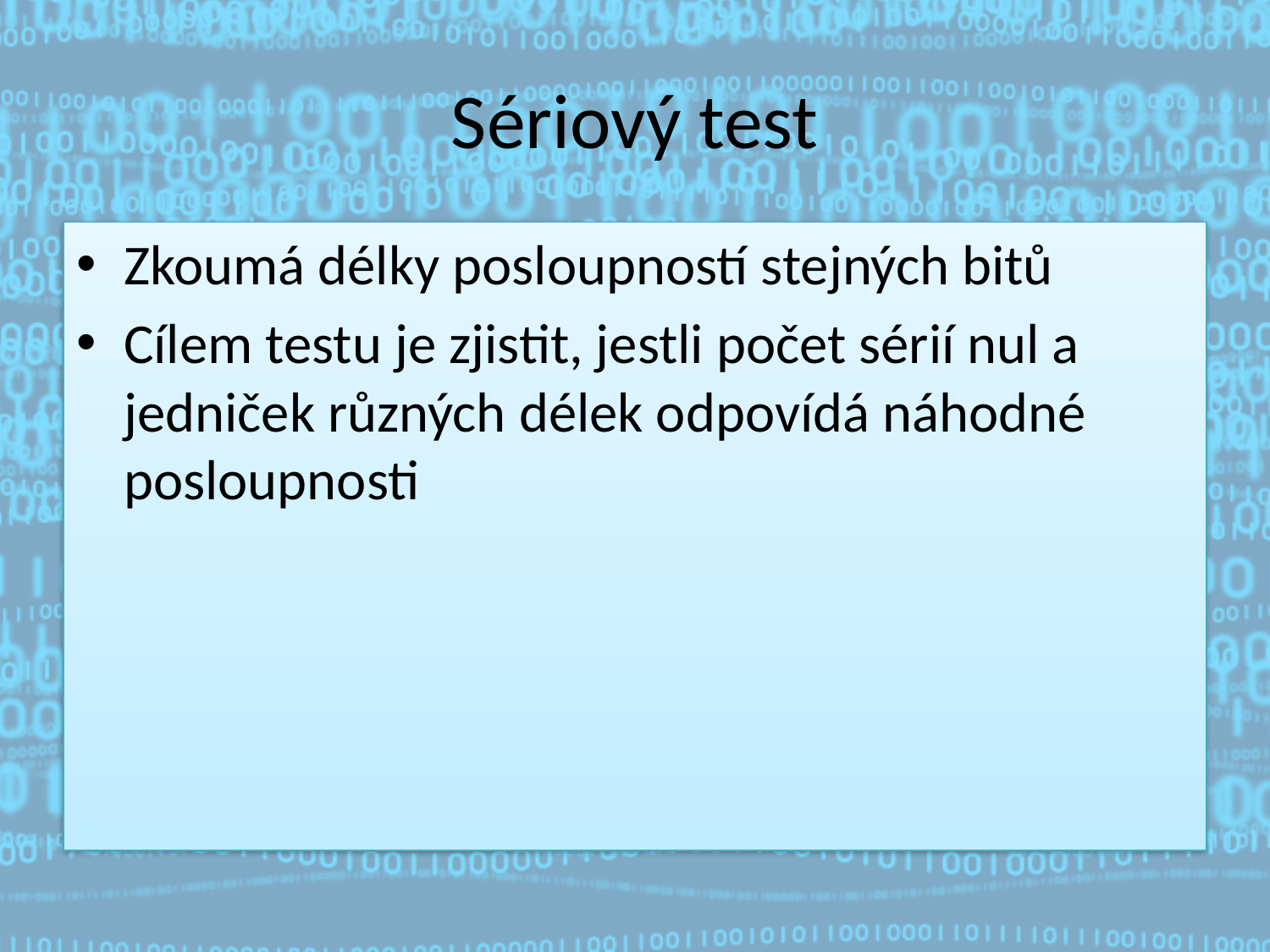

# Sériový test
Zkoumá délky posloupností stejných bitů
Cílem testu je zjistit, jestli počet sérií nul a jedniček různých délek odpovídá náhodné posloupnosti